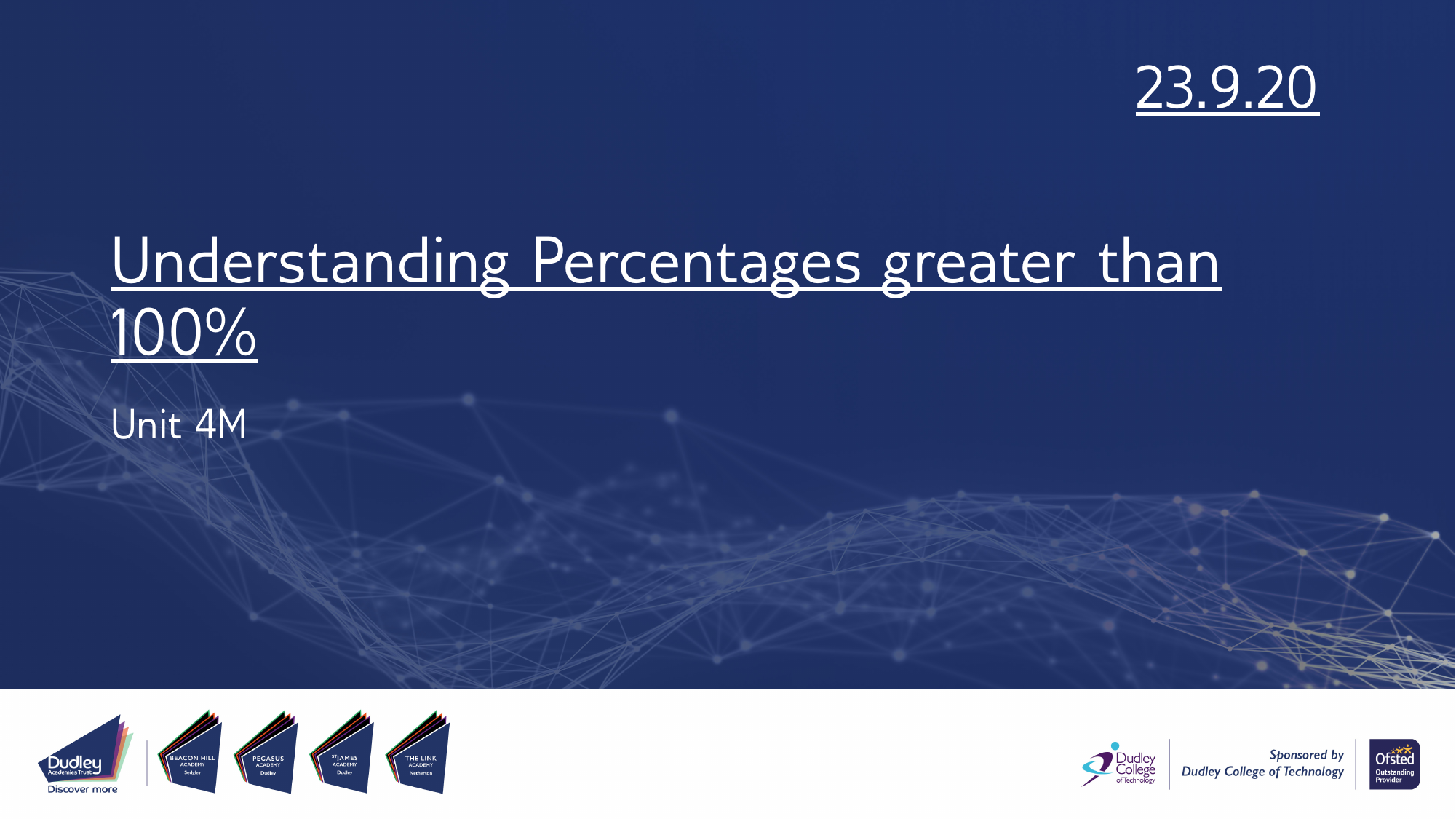

23.9.20
# Understanding Percentages greater than 100%
Unit 4M